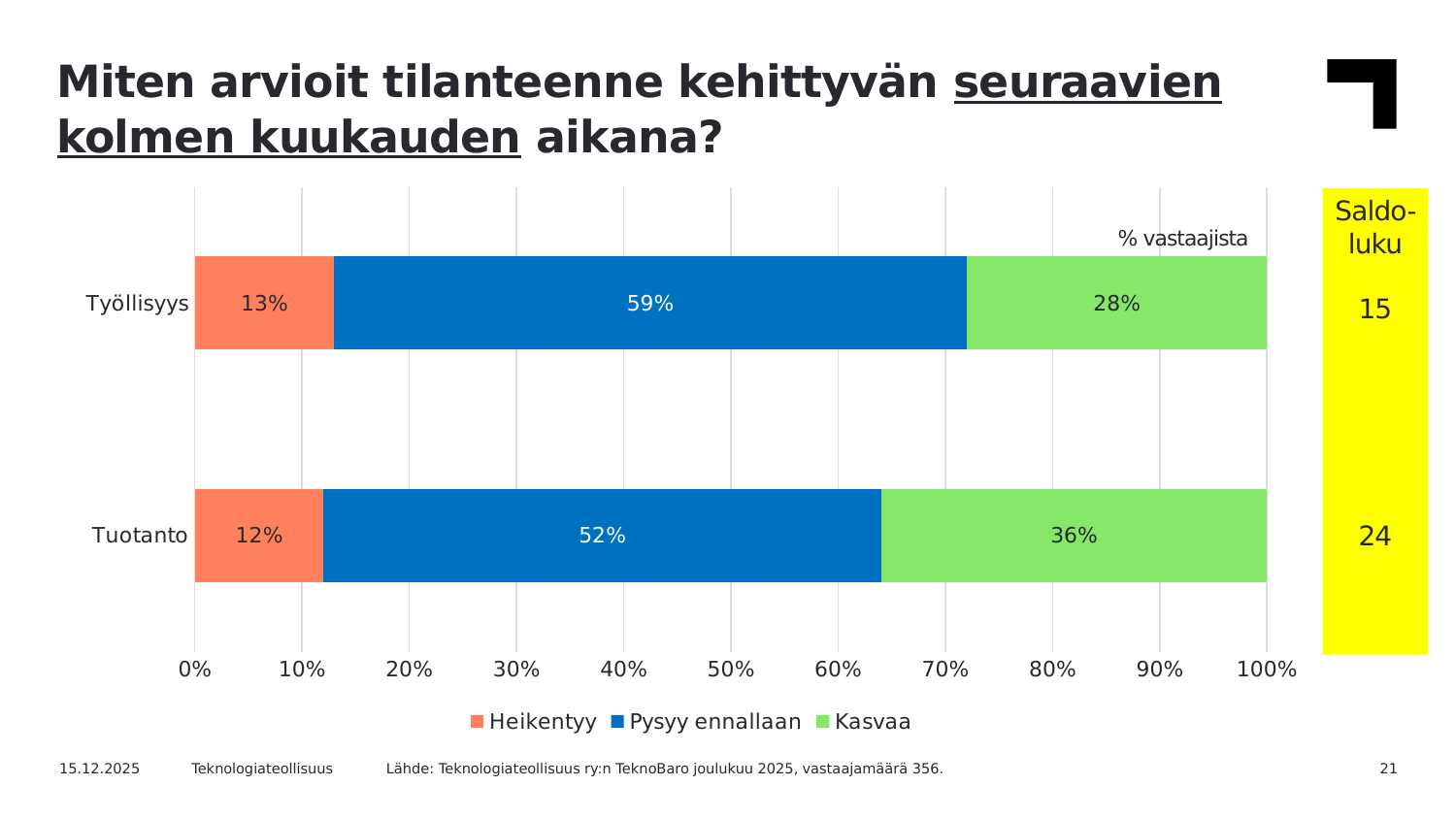

Miten arvioit tilanteenne kehittyvän seuraavien kolmen kuukauden aikana?

### Chart

| Category | Heikentyy | Pysyy ennallaan | Kasvaa |
|---|---|---|---|
| Tuotanto | 0.12 | 0.52 | 0.36 |
| Työllisyys | 0.13 | 0.59 | 0.28 |
Saldo-luku

15

24

% vastaajista
Lähde: Teknologiateollisuus ry:n TeknoBaro joulukuu 2025, vastaajamäärä 356.

15.12.2025
Teknologiateollisuus
21